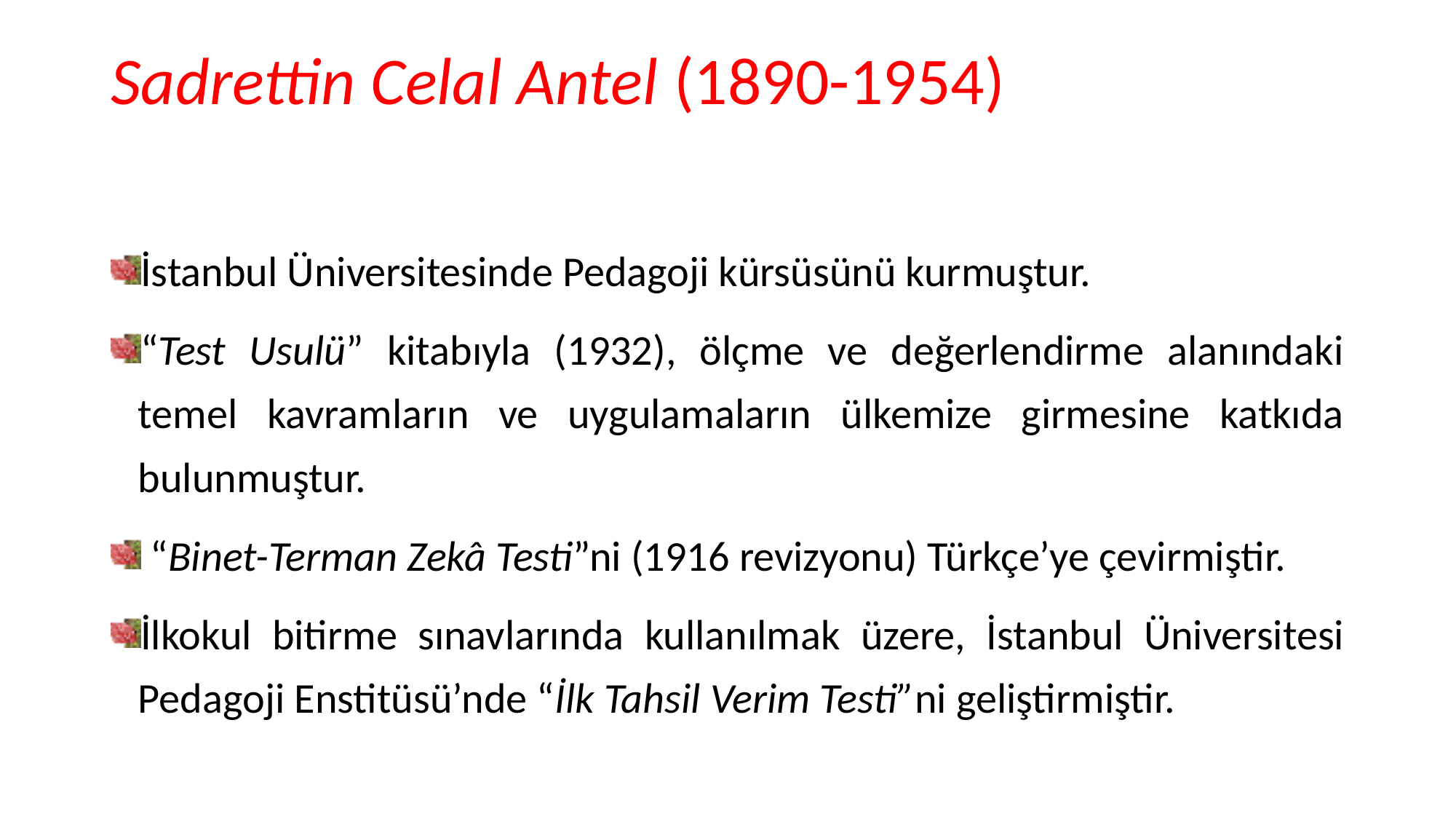

# Sadrettin Celal Antel (1890-1954)

İstanbul Üniversitesinde Pedagoji kürsüsünü kurmuştur.
“Test Usulü” kitabıyla (1932), ölçme ve değerlendirme alanındaki temel kavramların ve uygulamaların ülkemize girmesine katkıda bulunmuştur.
 “Binet-Terman Zekâ Testi”ni (1916 revizyonu) Türkçe’ye çevirmiştir.
İlkokul bitirme sınavlarında kullanılmak üzere, İstanbul Üniversitesi Pedagoji Enstitüsü’nde “İlk Tahsil Verim Testi”ni geliştirmiştir.